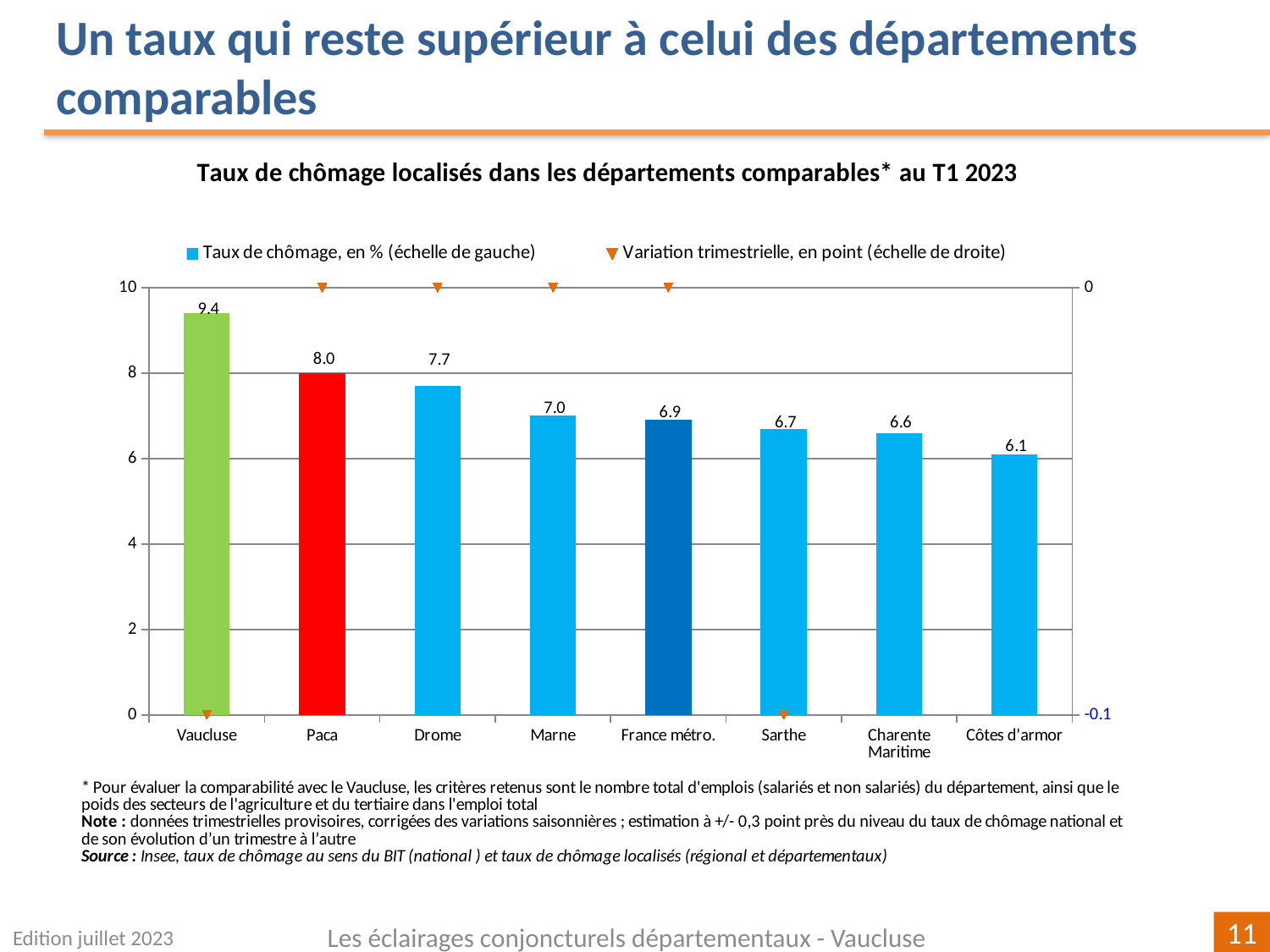

Un taux qui reste supérieur à celui des départements comparables

### Chart

| Category |  |  |
|---|---|---|
| Vaucluse | 9.4 | -0.09999999999999964 |
| Paca | 8.0 | 0.0 |
| Drome | 7.7 | 0.0 |
| Marne | 7.0 | 0.0 |
| France métro. | 6.9 | 0.0 |
| Sarthe | 6.7 | -0.09999999999999964 |
| Charente Maritime | 6.6 | -0.10000000000000053 |
| Côtes d'armor | 6.1 | -0.10000000000000053 |
Edition juillet 2023
Les éclairages conjoncturels départementaux - Vaucluse
11